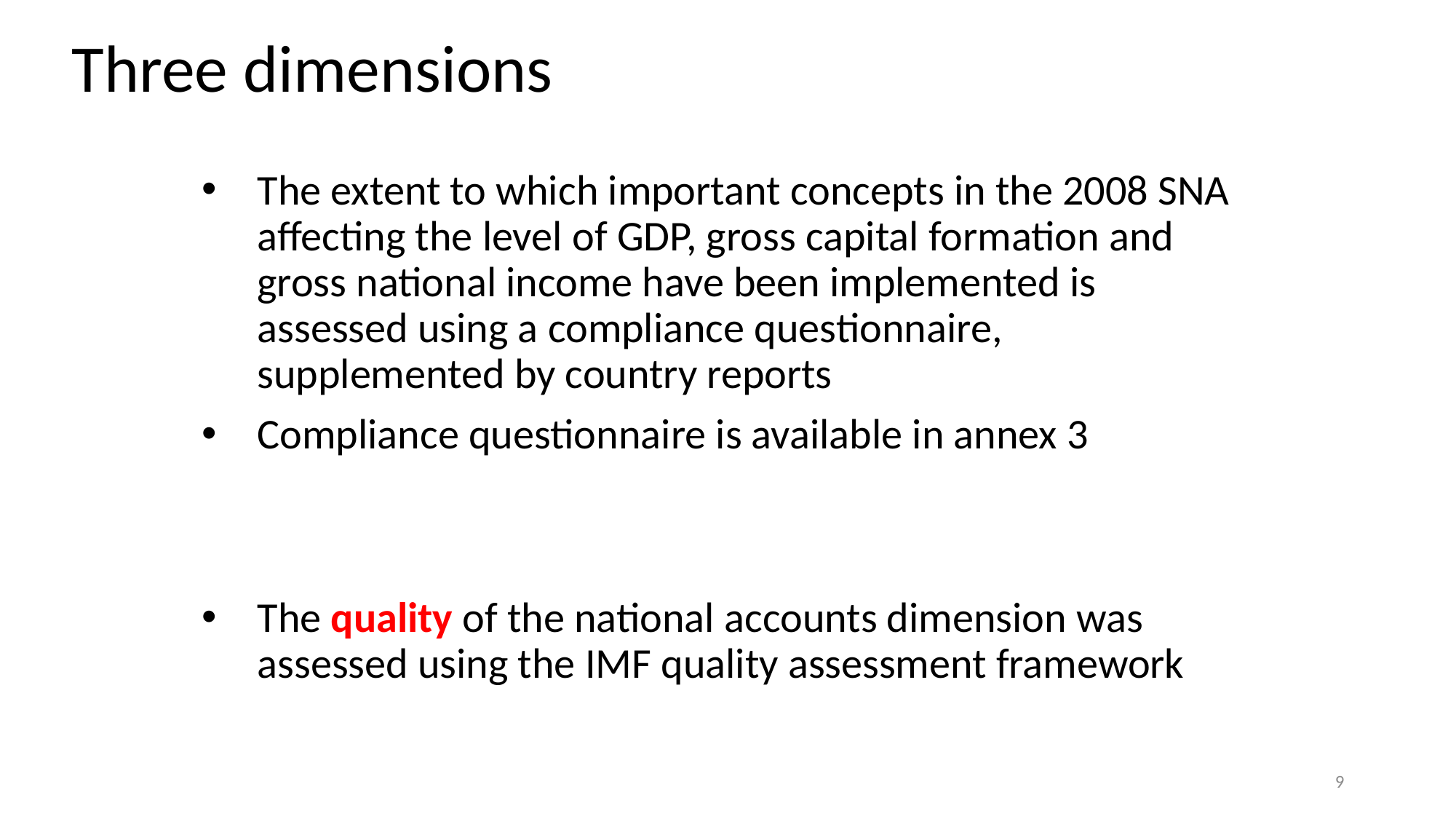

Three dimensions
The extent to which important concepts in the 2008 SNA affecting the level of GDP, gross capital formation and gross national income have been implemented is assessed using a compliance questionnaire, supplemented by country reports
Compliance questionnaire is available in annex 3

The quality of the national accounts dimension was assessed using the IMF quality assessment framework

9